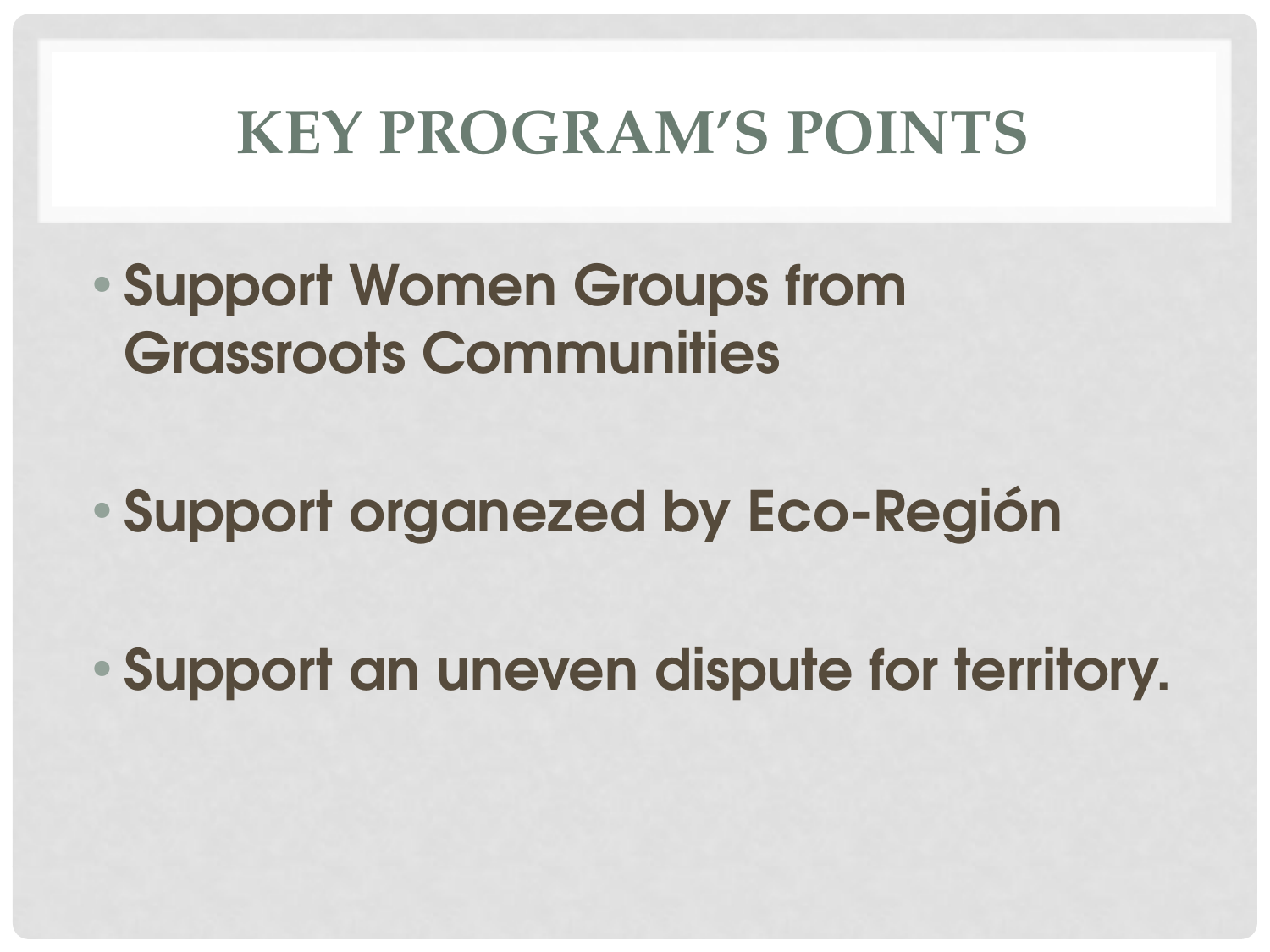

# Key Program’S POINTS
Support Women Groups from Grassroots Communities

Support organezed by Eco-Región

Support an uneven dispute for territory.